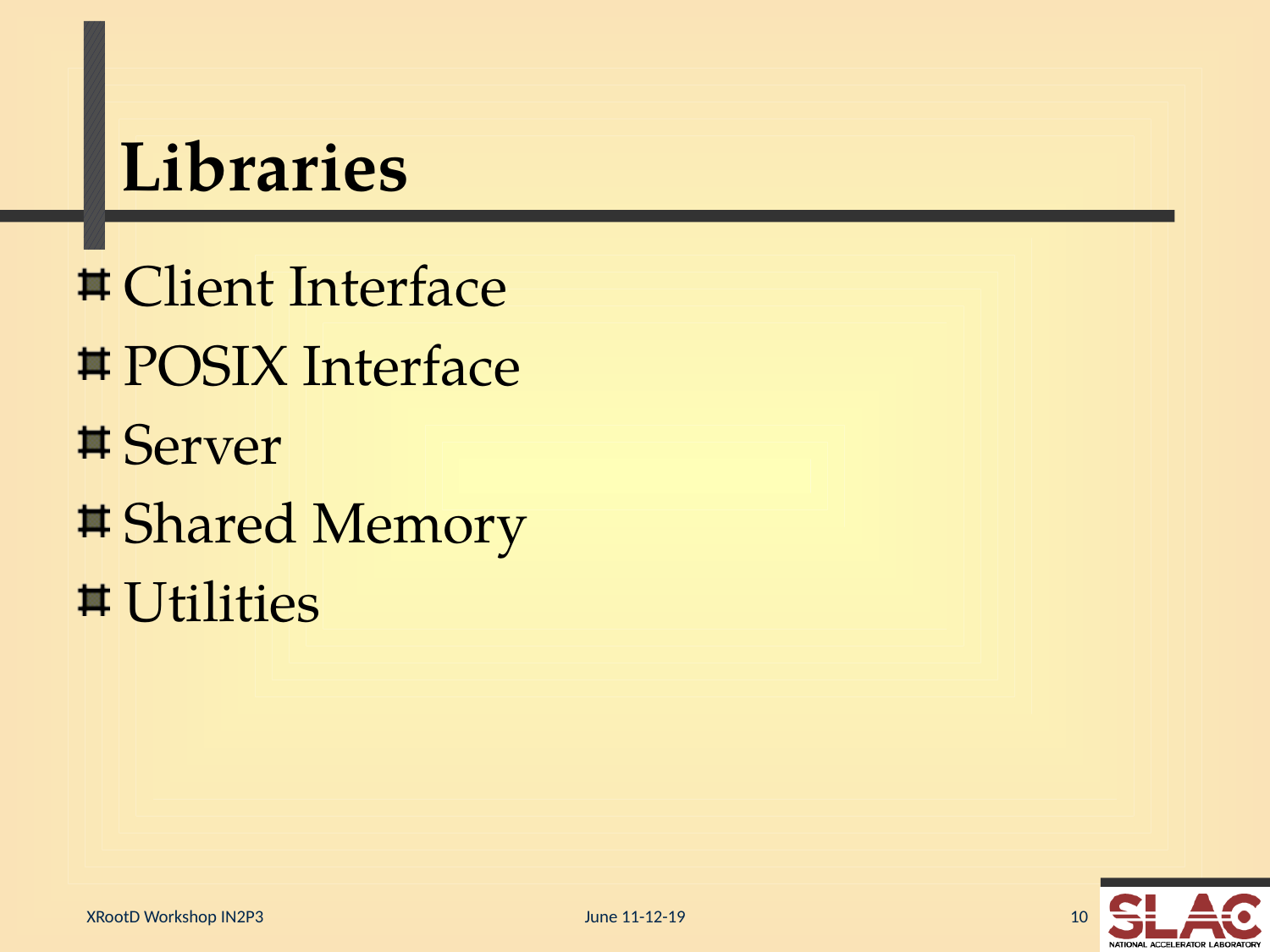

# Libraries
Client Interface
POSIX Interface
Server
Shared Memory
Utilities